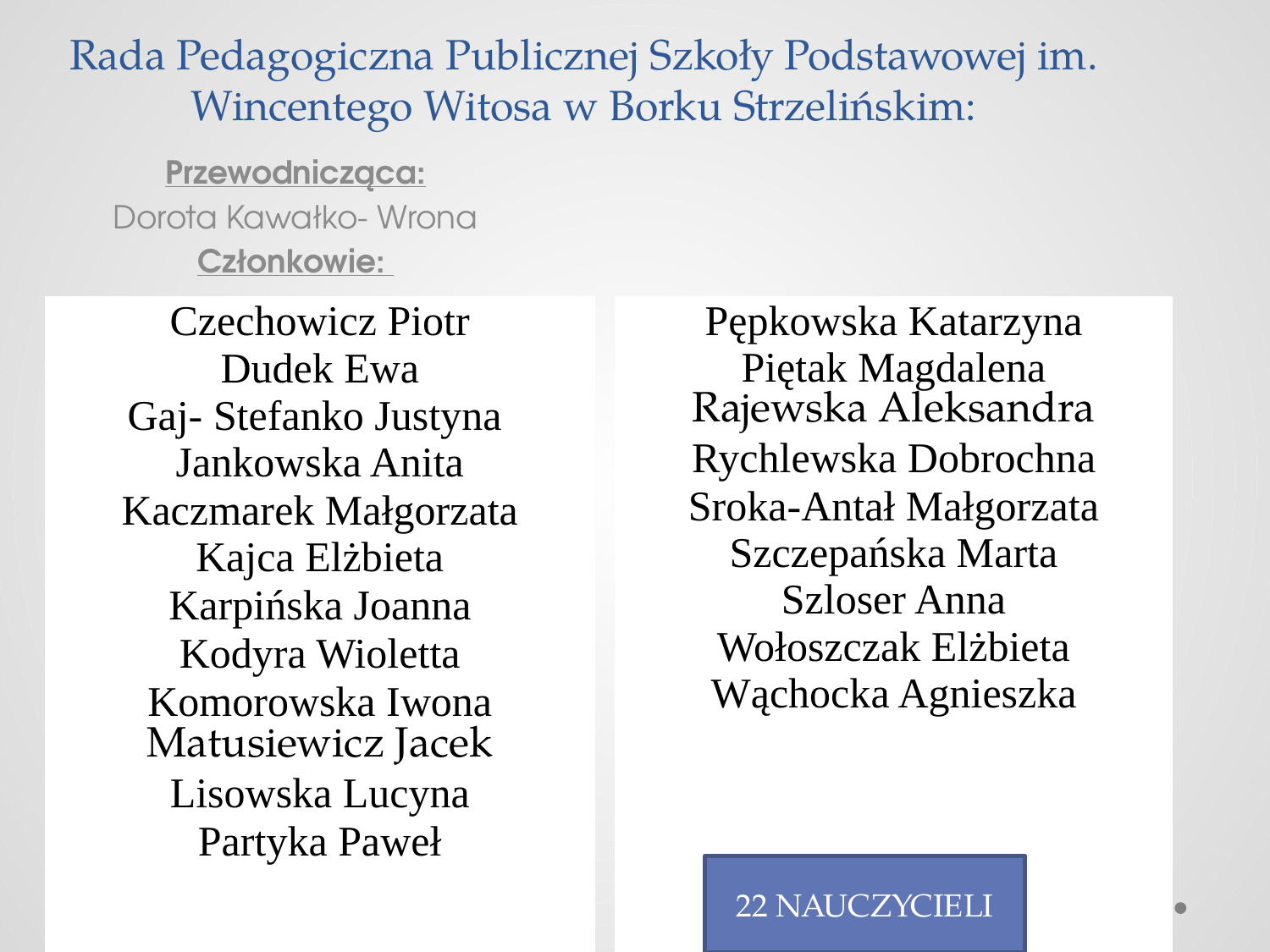

# Rada Pedagogiczna Publicznej Szkoły Podstawowej im. Wincentego Witosa w Borku Strzelińskim:
Przewodnicząca:
Dorota Kawałko- Wrona
Członkowie:

| Czechowicz Piotr |
| --- |
| Dudek Ewa Gaj- Stefanko Justyna Jankowska Anita |
| Kaczmarek Małgorzata Kajca Elżbieta |
| Karpińska Joanna |
| Kodyra Wioletta |
| Komorowska Iwona |
| Matusiewicz Jacek |
| Lisowska Lucyna |
| Partyka Paweł |
|  |
|  |
| Pępkowska Katarzyna Piętak Magdalena Rajewska Aleksandra |
| --- |
| Rychlewska Dobrochna |
| Sroka-Antał Małgorzata Szczepańska Marta Szloser Anna Wołoszczak Elżbieta Wąchocka Agnieszka |
|  |
|  |
|  |
|  |
|  |
|  |
|  |
|  |
22 NAUCZYCIELI